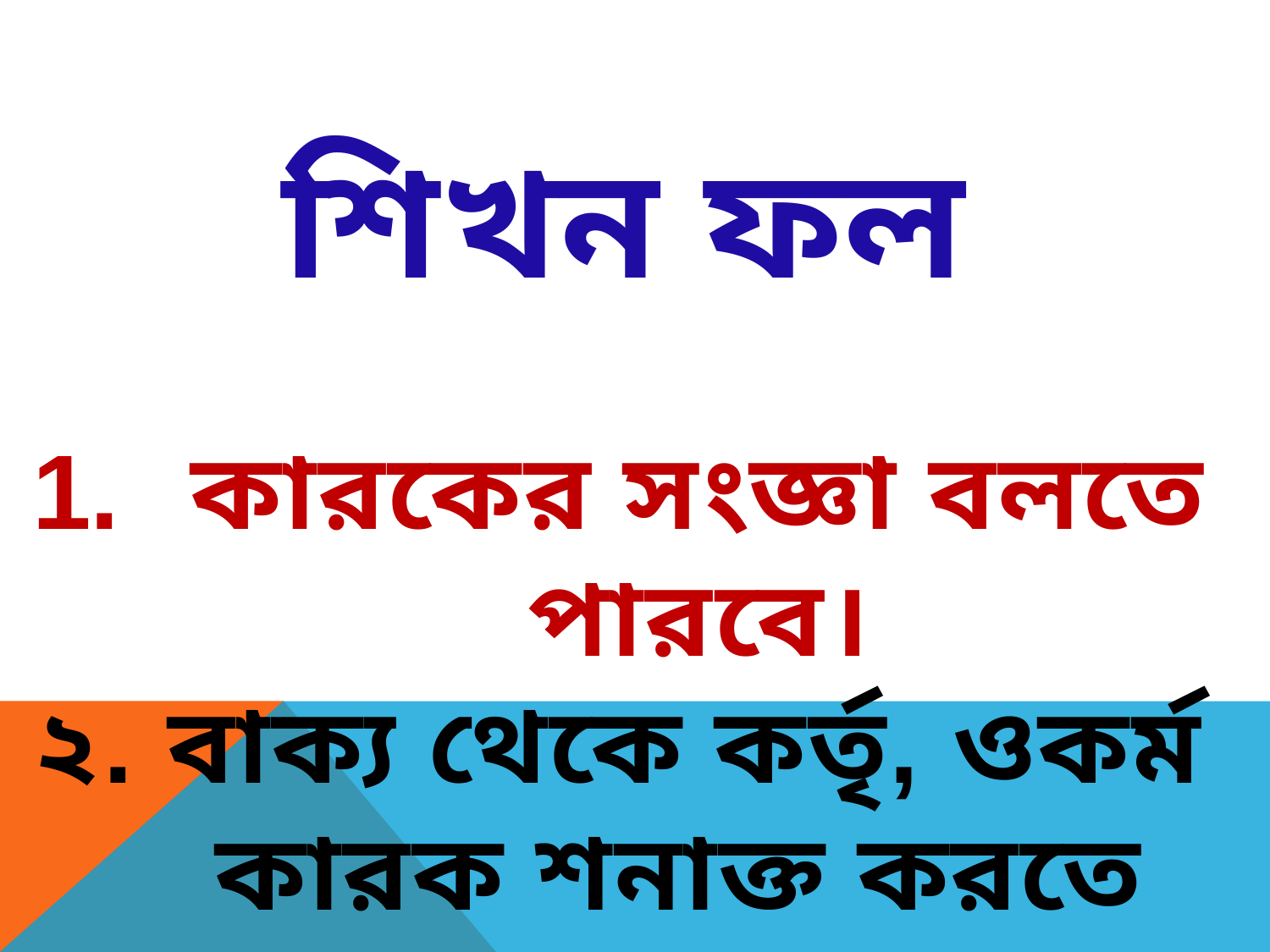

শিখন ফল
কারকের সংজ্ঞা বলতে পারবে।
২. বাক্য থেকে কর্তৃ, ওকর্ম
    কারক শনাক্ত করতে পারবে।